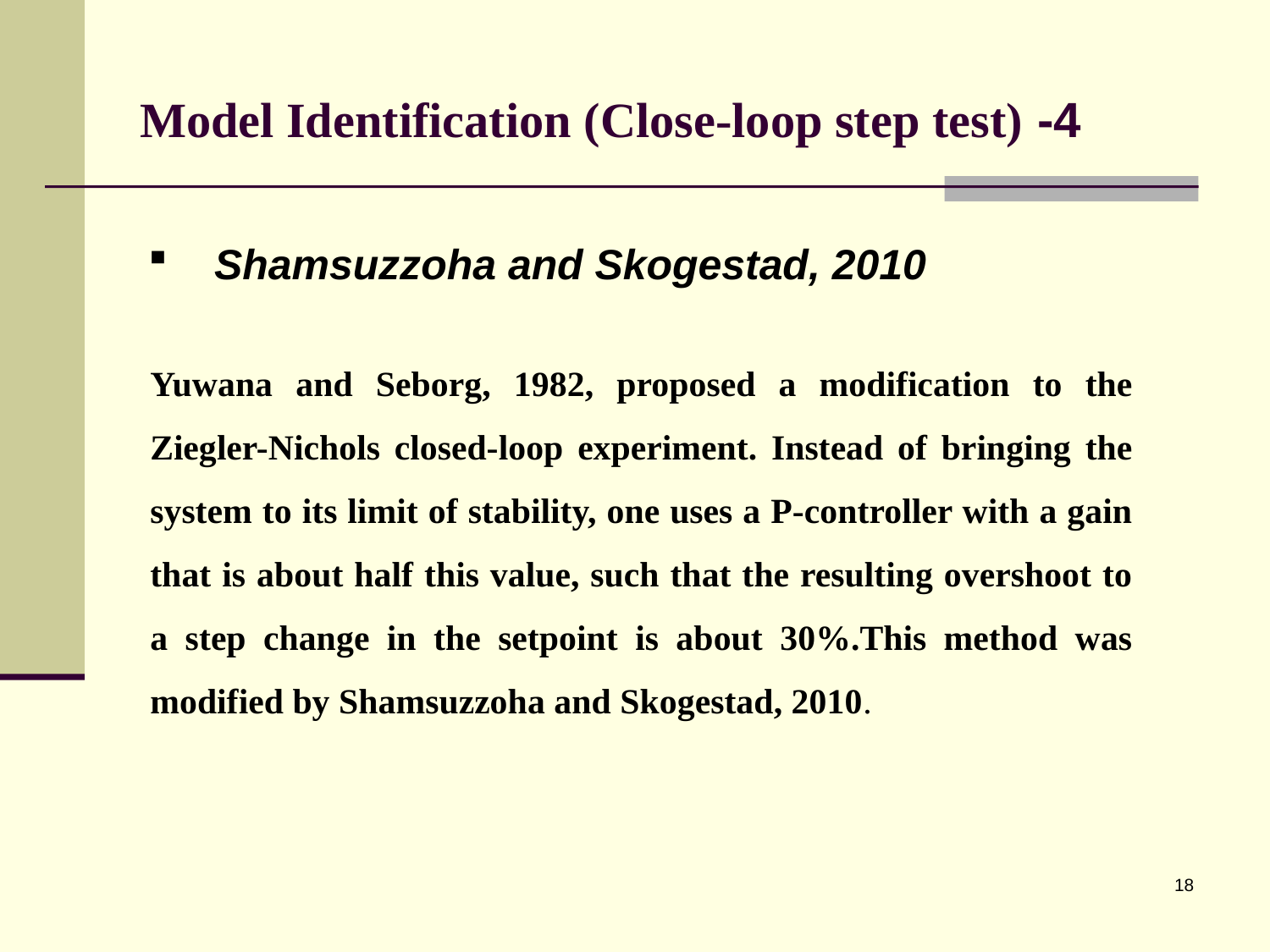

# 4- Model Identification (Close-loop step test)
   Shamsuzzoha and Skogestad, 2010

Yuwana and Seborg, 1982, proposed a modification to the Ziegler-Nichols closed-loop experiment. Instead of bringing the system to its limit of stability, one uses a P-controller with a gain that is about half this value, such that the resulting overshoot to a step change in the setpoint is about 30%.This method was modified by Shamsuzzoha and Skogestad, 2010.
18